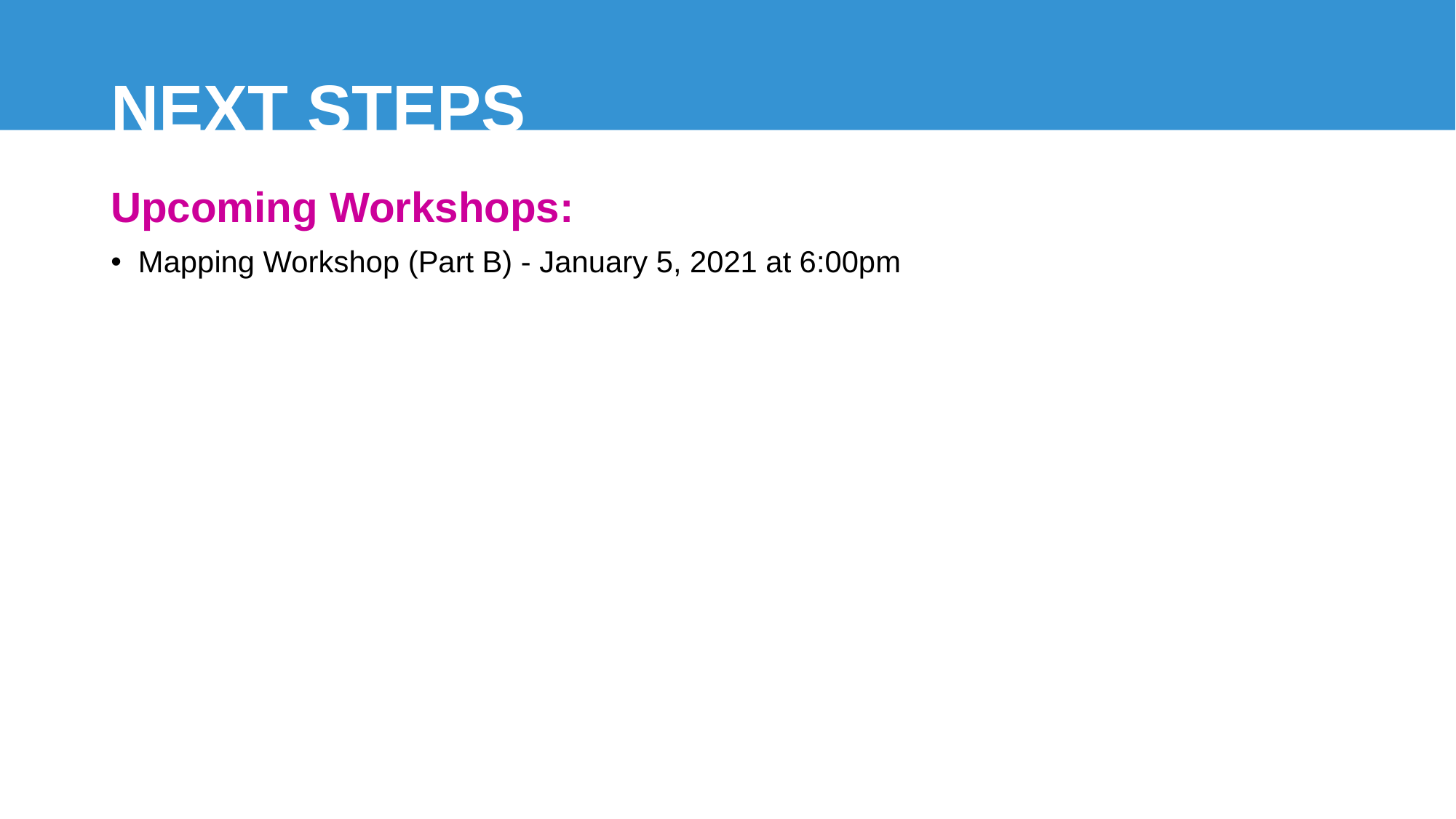

# NEXT STEPS
Upcoming Workshops:
Mapping Workshop (Part B) - January 5, 2021 at 6:00pm